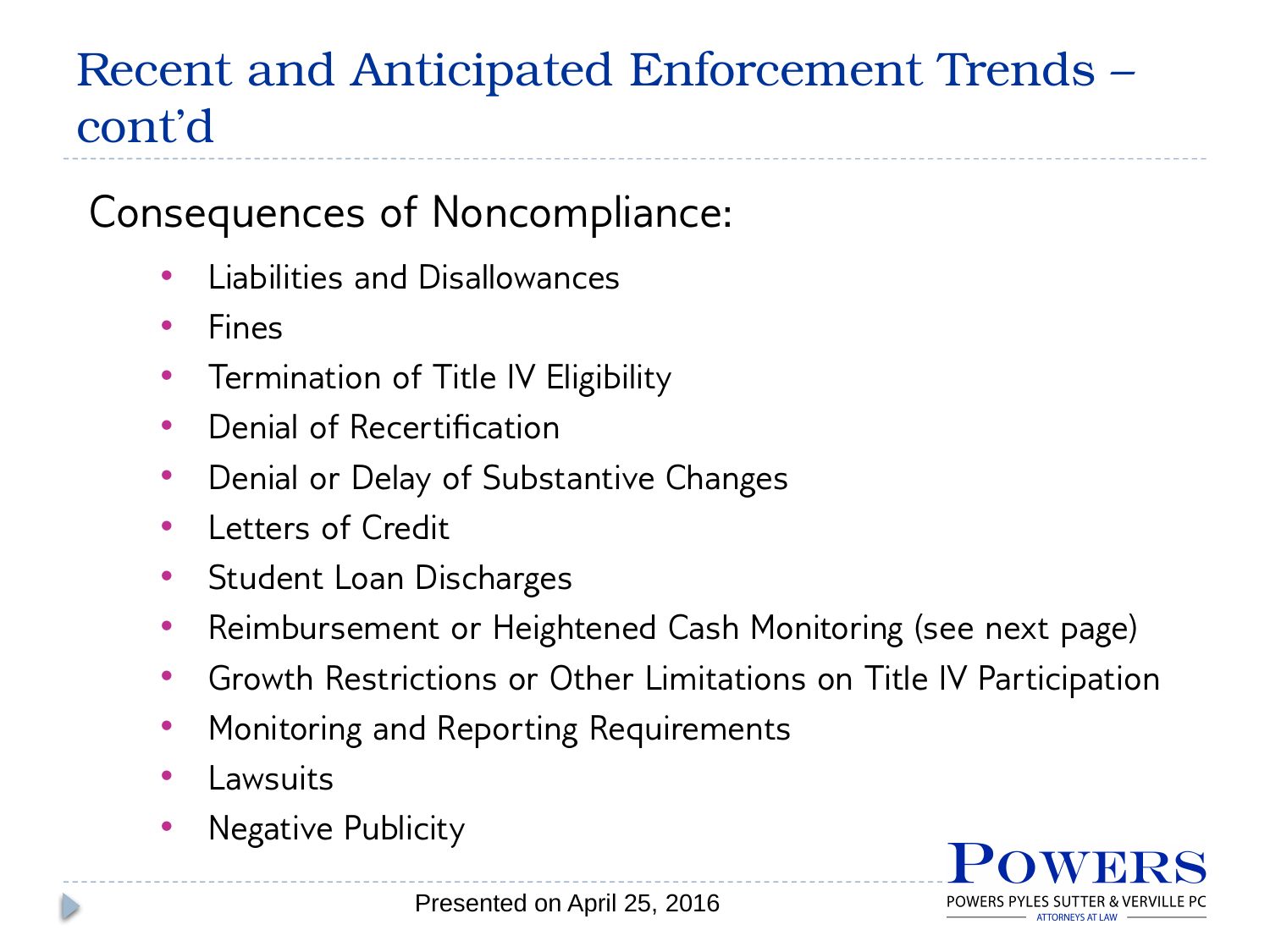

# Recent and Anticipated Enforcement Trends – cont’d
Consequences of Noncompliance:
Liabilities and Disallowances
Fines
Termination of Title IV Eligibility
Denial of Recertification
Denial or Delay of Substantive Changes
Letters of Credit
Student Loan Discharges
Reimbursement or Heightened Cash Monitoring (see next page)
Growth Restrictions or Other Limitations on Title IV Participation
Monitoring and Reporting Requirements
Lawsuits
Negative Publicity
Presented on April 25, 2016